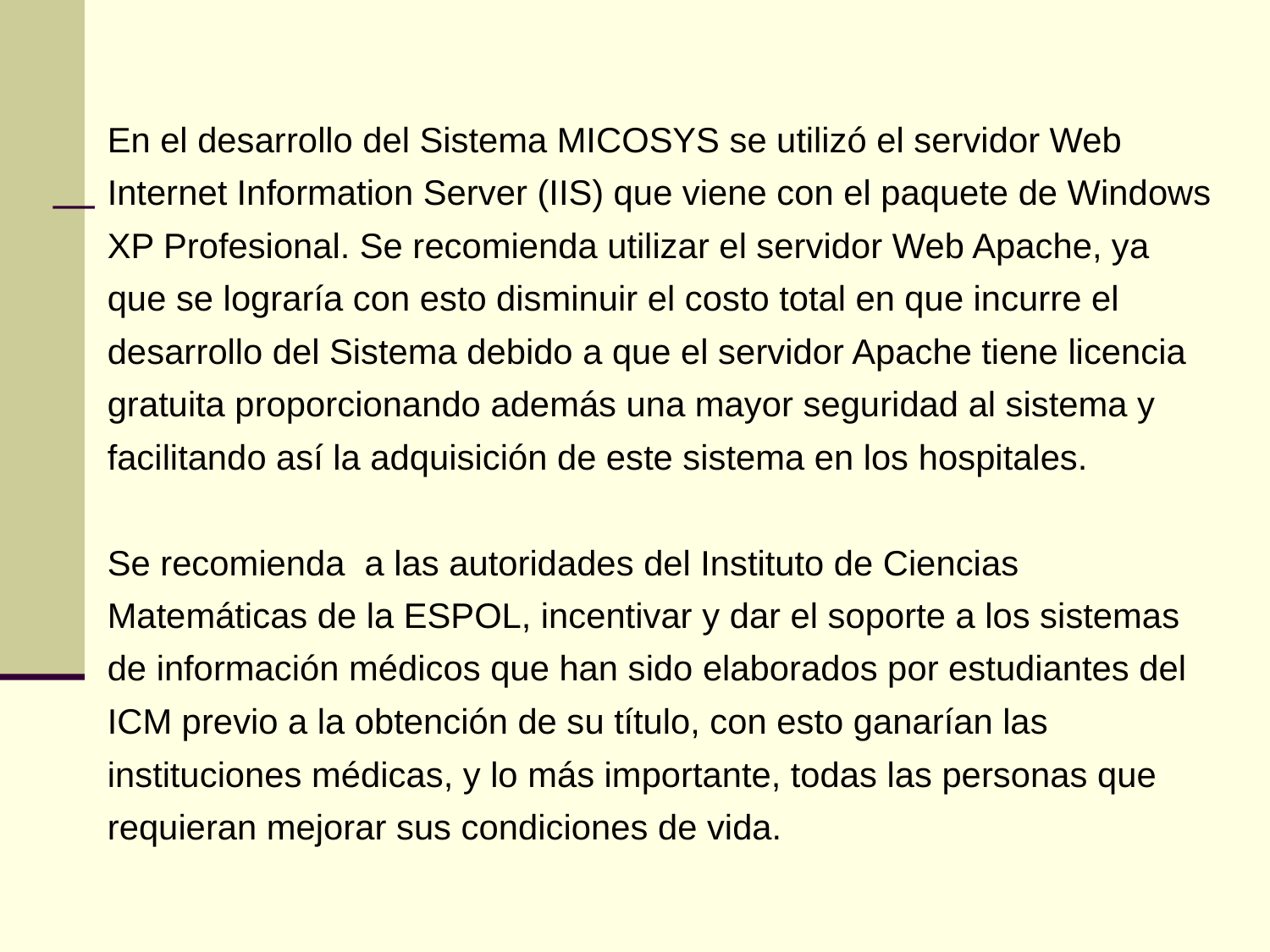

En el desarrollo del Sistema MICOSYS se utilizó el servidor Web Internet Information Server (IIS) que viene con el paquete de Windows XP Profesional. Se recomienda utilizar el servidor Web Apache, ya que se lograría con esto disminuir el costo total en que incurre el desarrollo del Sistema debido a que el servidor Apache tiene licencia gratuita proporcionando además una mayor seguridad al sistema y facilitando así la adquisición de este sistema en los hospitales.

Se recomienda  a las autoridades del Instituto de Ciencias Matemáticas de la ESPOL, incentivar y dar el soporte a los sistemas de información médicos que han sido elaborados por estudiantes del ICM previo a la obtención de su título, con esto ganarían las instituciones médicas, y lo más importante, todas las personas que requieran mejorar sus condiciones de vida.